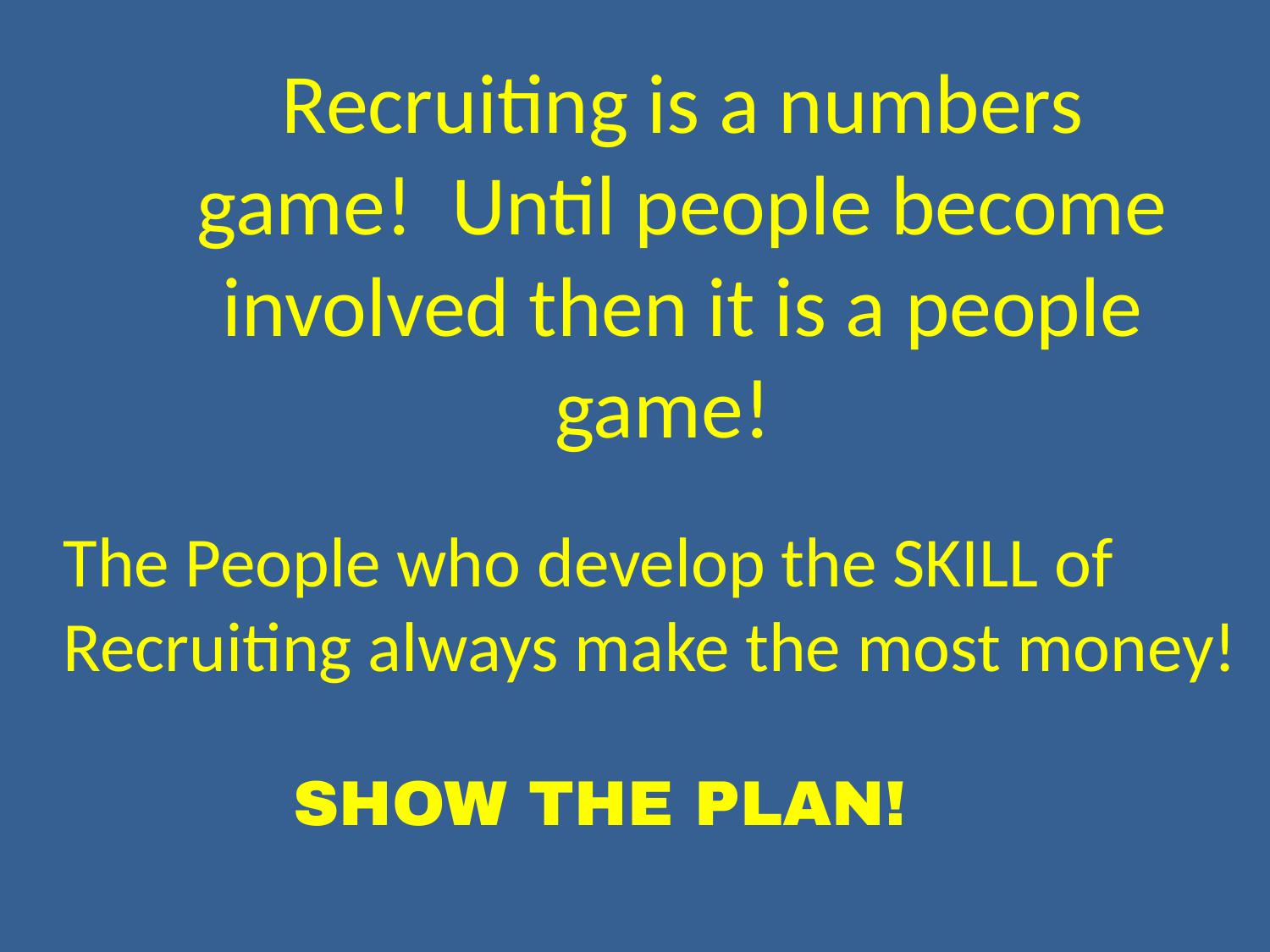

Recruiting is a numbers game!  Until people become involved then it is a people game!
The People who develop the SKILL of
Recruiting always make the most money!

                SHOW THE PLAN!